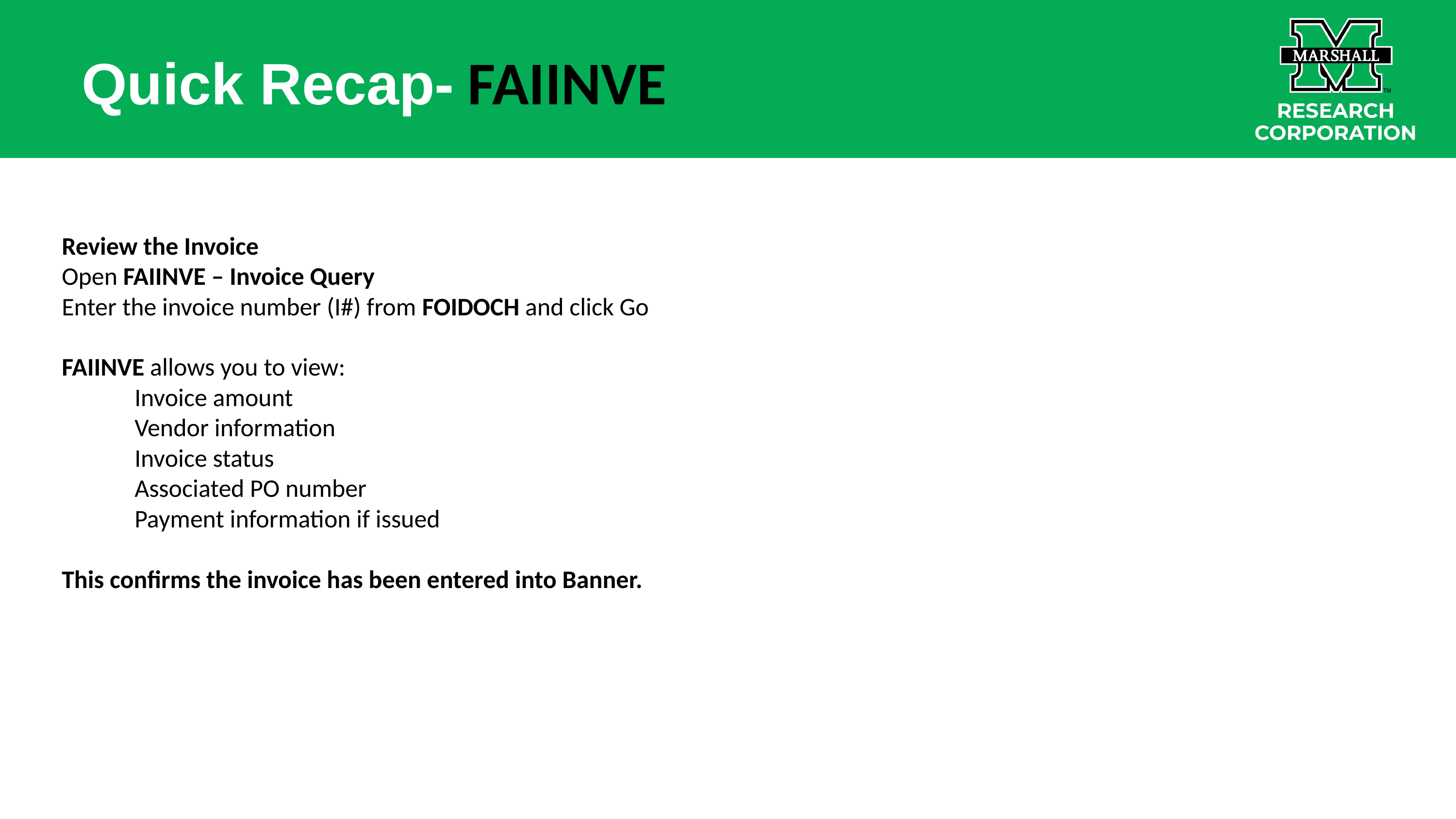

Quick Recap- FAIINVE

Review the Invoice
Open FAIINVE – Invoice Query
Enter the invoice number (I#) from FOIDOCH and click Go

FAIINVE allows you to view:
	Invoice amount
	Vendor information
	Invoice status
	Associated PO number
	Payment information if issued

This confirms the invoice has been entered into Banner.